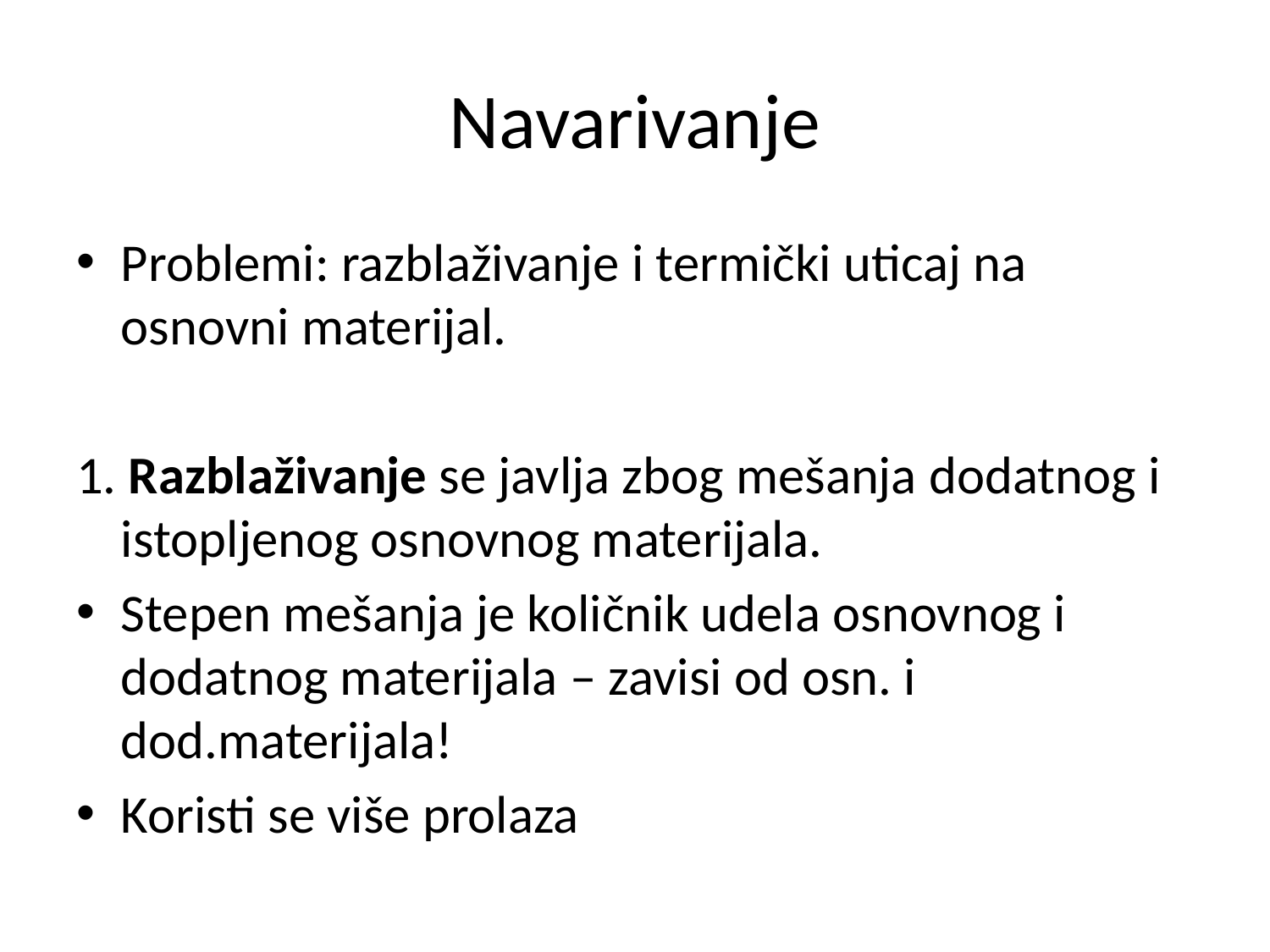

# Navarivanje
Problemi: razblaživanje i termički uticaj na osnovni materijal.

1. Razblaživanje se javlja zbog mešanja dodatnog i istopljenog osnovnog materijala.
Stepen mešanja je količnik udela osnovnog i dodatnog materijala – zavisi od osn. i dod.materijala!
Koristi se više prolaza